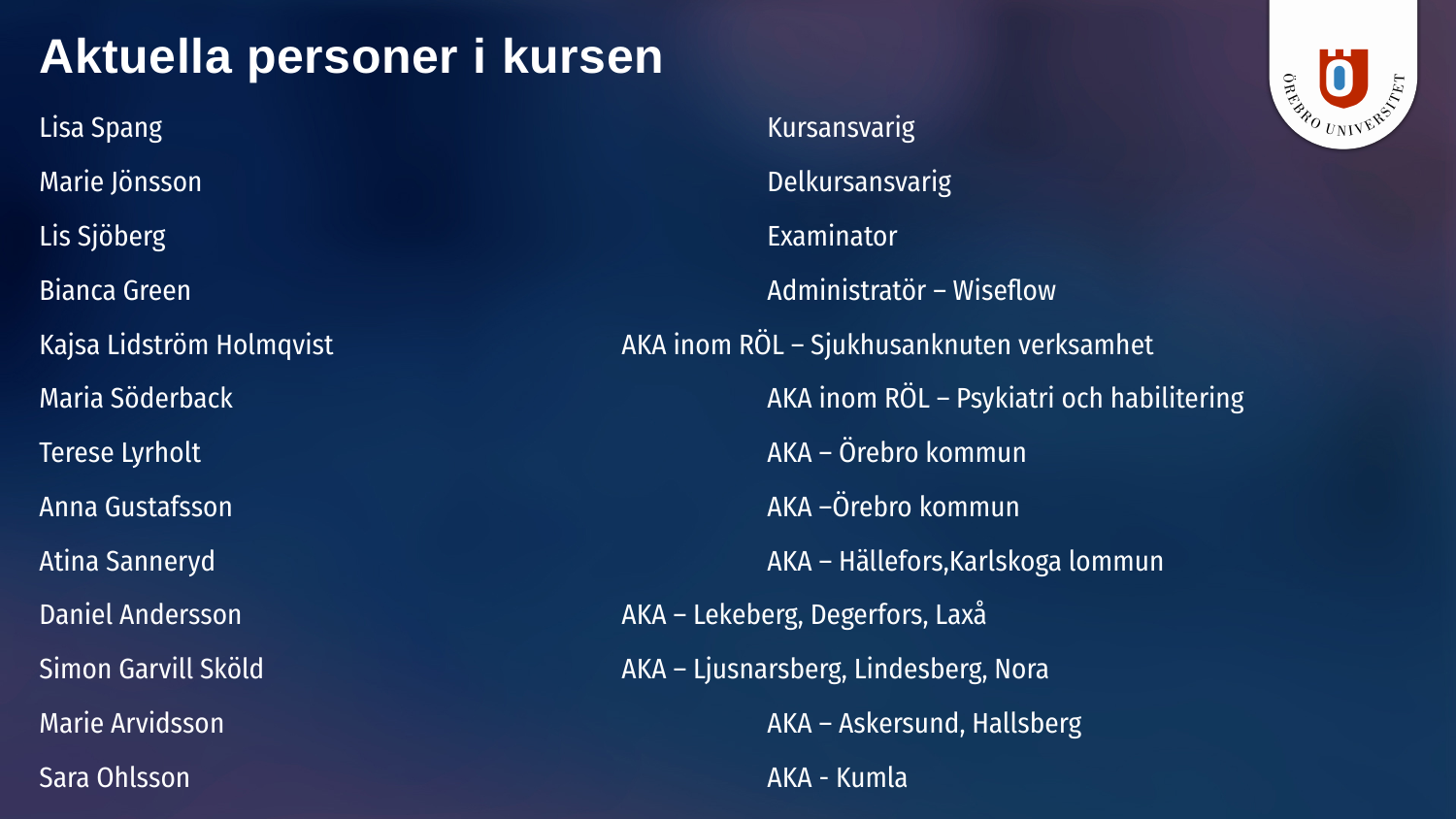

# Aktuella personer i kursen
Lisa Spang 					Kursansvarig
Marie Jönsson				Delkursansvarig
Lis Sjöberg 					Examinator
Bianca Green				Administratör – Wiseflow
Kajsa Lidström Holmqvist		AKA inom RÖL – Sjukhusanknuten verksamhet
Maria Söderback				AKA inom RÖL – Psykiatri och habilitering
Terese Lyrholt				AKA – Örebro kommun
Anna Gustafsson				AKA –Örebro kommun
Atina Sanneryd				AKA – Hällefors,Karlskoga lommun
Daniel Andersson 			AKA – Lekeberg, Degerfors, Laxå
Simon Garvill Sköld			AKA – Ljusnarsberg, Lindesberg, Nora
Marie Arvidsson				AKA – Askersund, Hallsberg
Sara Ohlsson 				AKA - Kumla